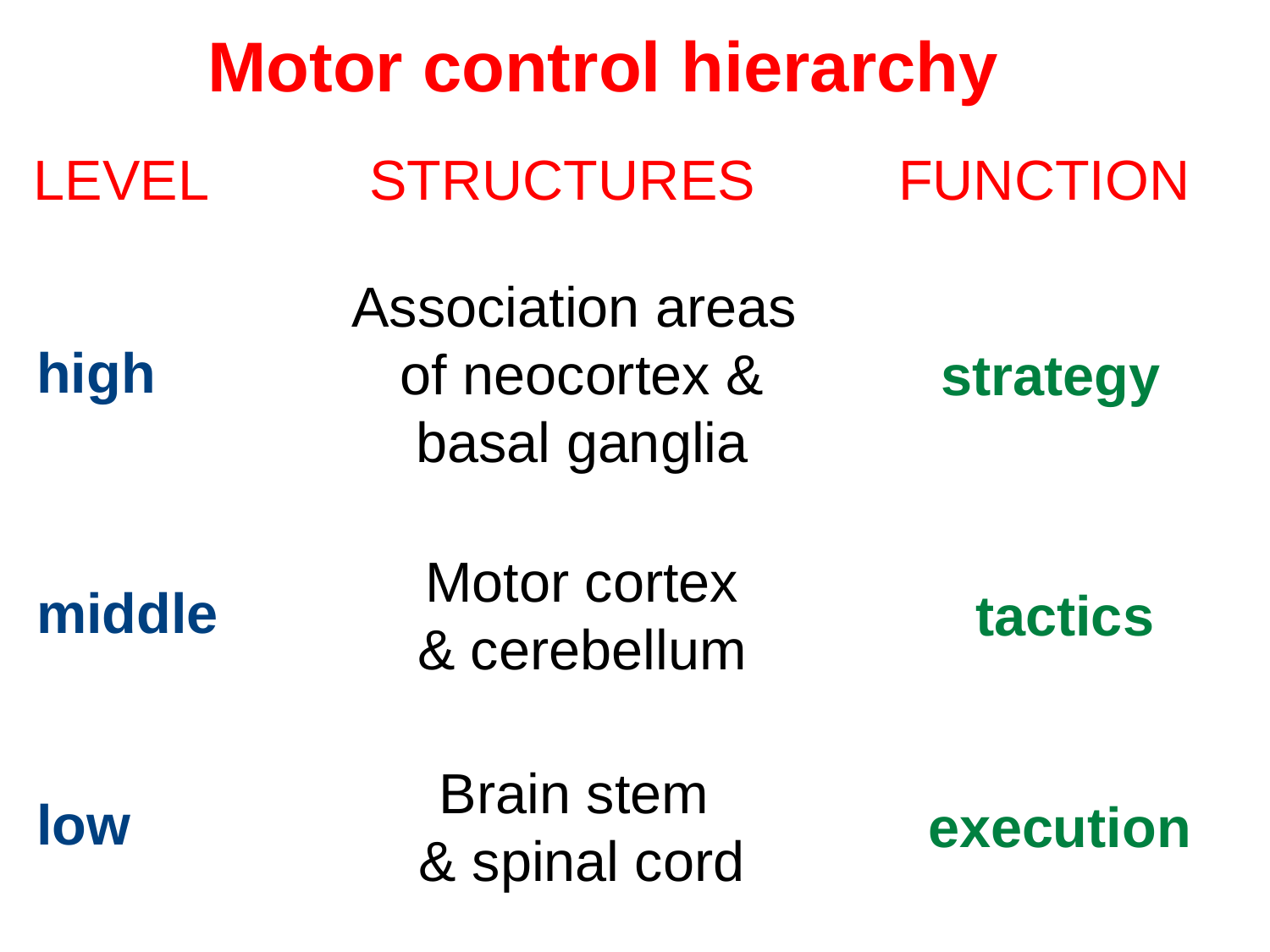

# Motor control hierarchy
LEVEL
STRUCTURES
FUNCTION
Association areas
of neocortex & basal ganglia
high
strategy
Motor cortex & cerebellum
middle
tactics
Brain stem
& spinal cord
low
execution